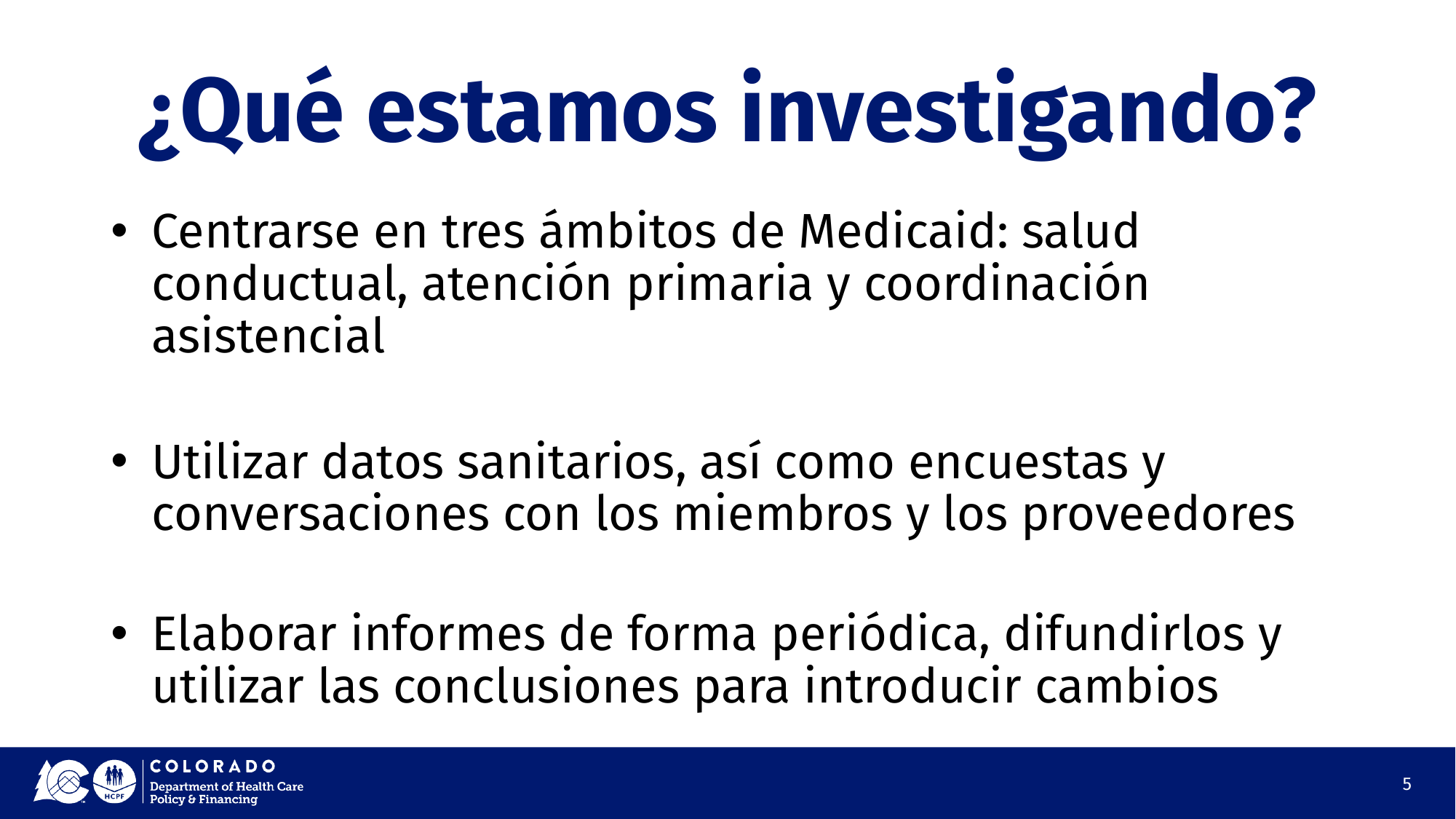

# ¿Qué estamos investigando?
Centrarse en tres ámbitos de Medicaid: salud conductual, atención primaria y coordinación asistencial
Utilizar datos sanitarios, así como encuestas y conversaciones con los miembros y los proveedores
Elaborar informes de forma periódica, difundirlos y utilizar las conclusiones para introducir cambios
5